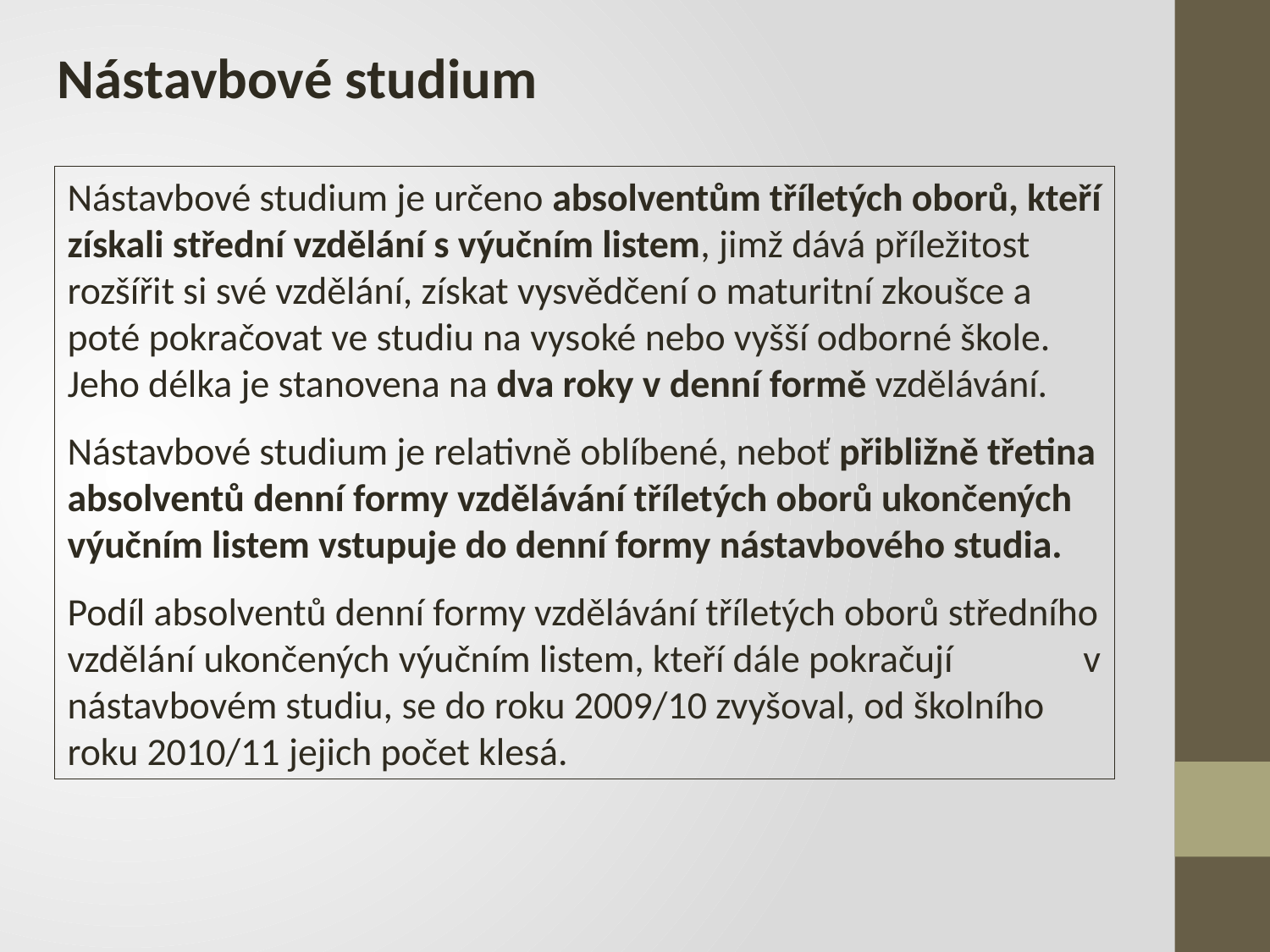

Nástavbové studium
Nástavbové studium je určeno absolventům tříletých oborů, kteří získali střední vzdělání s výučním listem, jimž dává příležitost rozšířit si své vzdělání, získat vysvědčení o maturitní zkoušce a poté pokračovat ve studiu na vysoké nebo vyšší odborné škole. Jeho délka je stanovena na dva roky v denní formě vzdělávání.
Nástavbové studium je relativně oblíbené, neboť přibližně třetina absolventů denní formy vzdělávání tříletých oborů ukončených výučním listem vstupuje do denní formy nástavbového studia.
Podíl absolventů denní formy vzdělávání tříletých oborů středního vzdělání ukončených výučním listem, kteří dále pokračují               v nástavbovém studiu, se do roku 2009/10 zvyšoval, od školního roku 2010/11 jejich počet klesá.